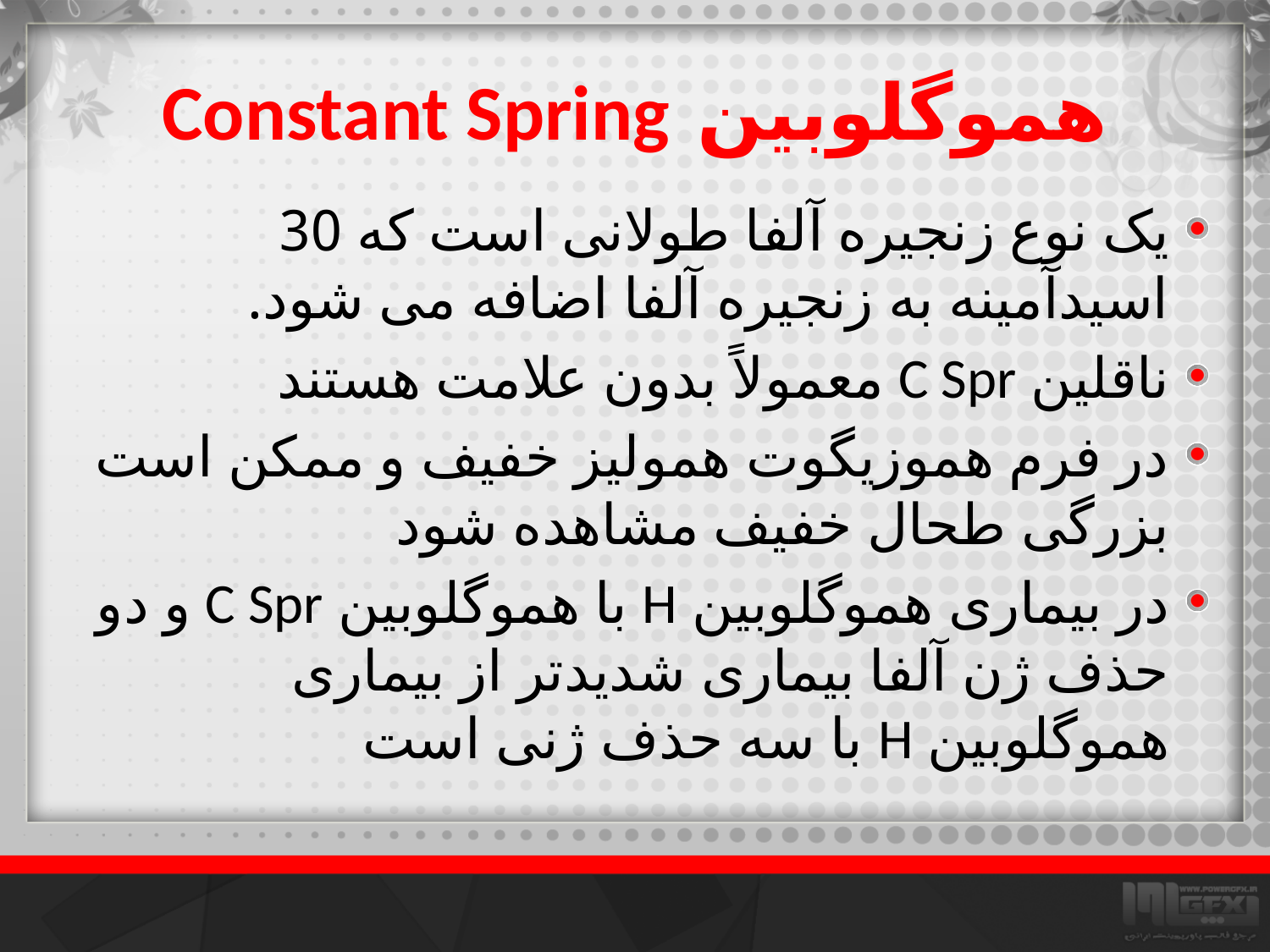

# هموگلوبین Constant Spring
یک نوع زنجیره آلفا طولانی است که 30 اسیدآمینه به زنجیره آلفا اضافه می شود.
ناقلین C Spr معمولاً بدون علامت هستند
در فرم هموزیگوت همولیز خفیف و ممکن است بزرگی طحال خفیف مشاهده شود
در بیماری هموگلوبین H با هموگلوبین C Spr و دو حذف ژن آلفا بیماری شدیدتر از بیماری هموگلوبین H با سه حذف ژنی است